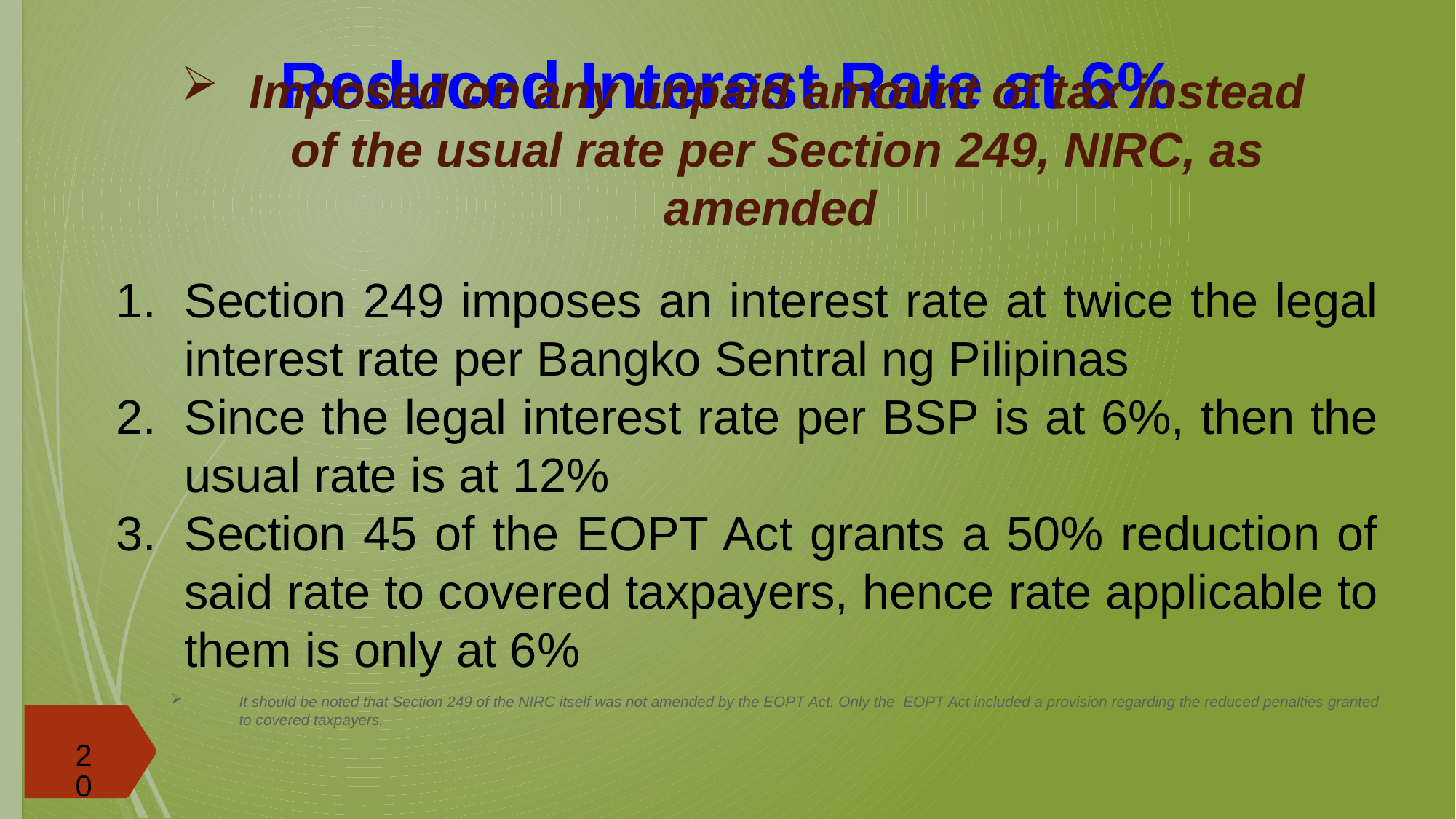

# Reduced Interest Rate at 6%
Imposed on any unpaid amount of tax instead of the usual rate per Section 249, NIRC, as amended
Section 249 imposes an interest rate at twice the legal interest rate per Bangko Sentral ng Pilipinas
Since the legal interest rate per BSP is at 6%, then the usual rate is at 12%
Section 45 of the EOPT Act grants a 50% reduction of said rate to covered taxpayers, hence rate applicable to them is only at 6%
It should be noted that Section 249 of the NIRC itself was not amended by the EOPT Act. Only the  EOPT Act included a provision regarding the reduced penalties granted to covered taxpayers.
20